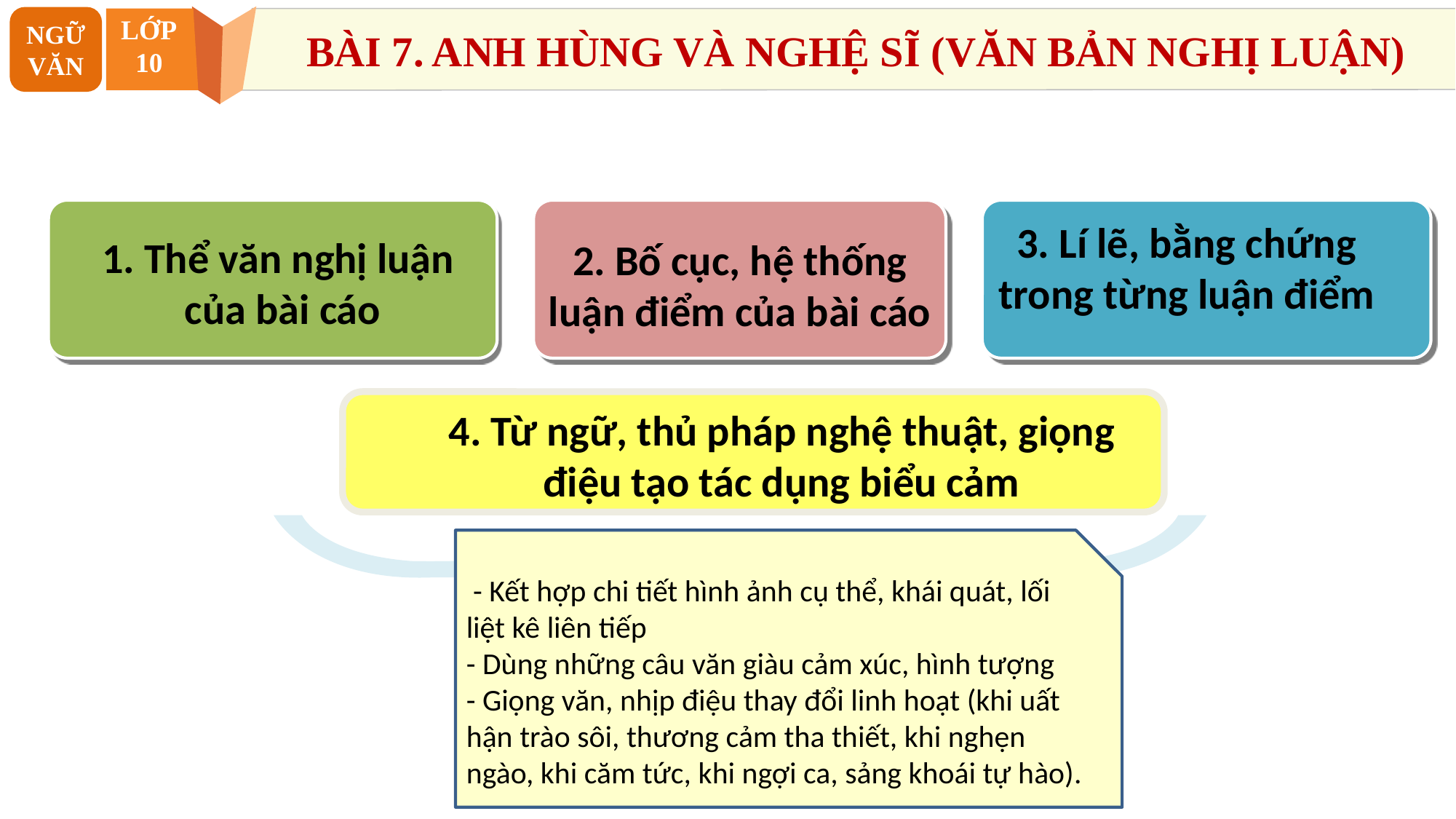

NGỮ VĂN

LỚP
10
BÀI 7. ANH HÙNG VÀ NGHỆ SĨ (VĂN BẢN NGHỊ LUẬN)
2. Phân tích

3. Lí lẽ, bằng chứng trong từng luận điểm
1. Thể văn nghị luận
của bài cáo
2. Bố cục, hệ thống luận điểm của bài cáo
Text in
here

4. Từ ngữ, thủ pháp nghệ thuật, giọng điệu tạo tác dụng biểu cảm

 - Kết hợp chi tiết hình ảnh cụ thể, khái quát, lối liệt kê liên tiếp
- Dùng những câu văn giàu cảm xúc, hình tượng
- Giọng văn, nhịp điệu thay đổi linh hoạt (khi uất hận trào sôi, thương cảm tha thiết, khi nghẹn ngào, khi căm tức, khi ngợi ca, sảng khoái tự hào).